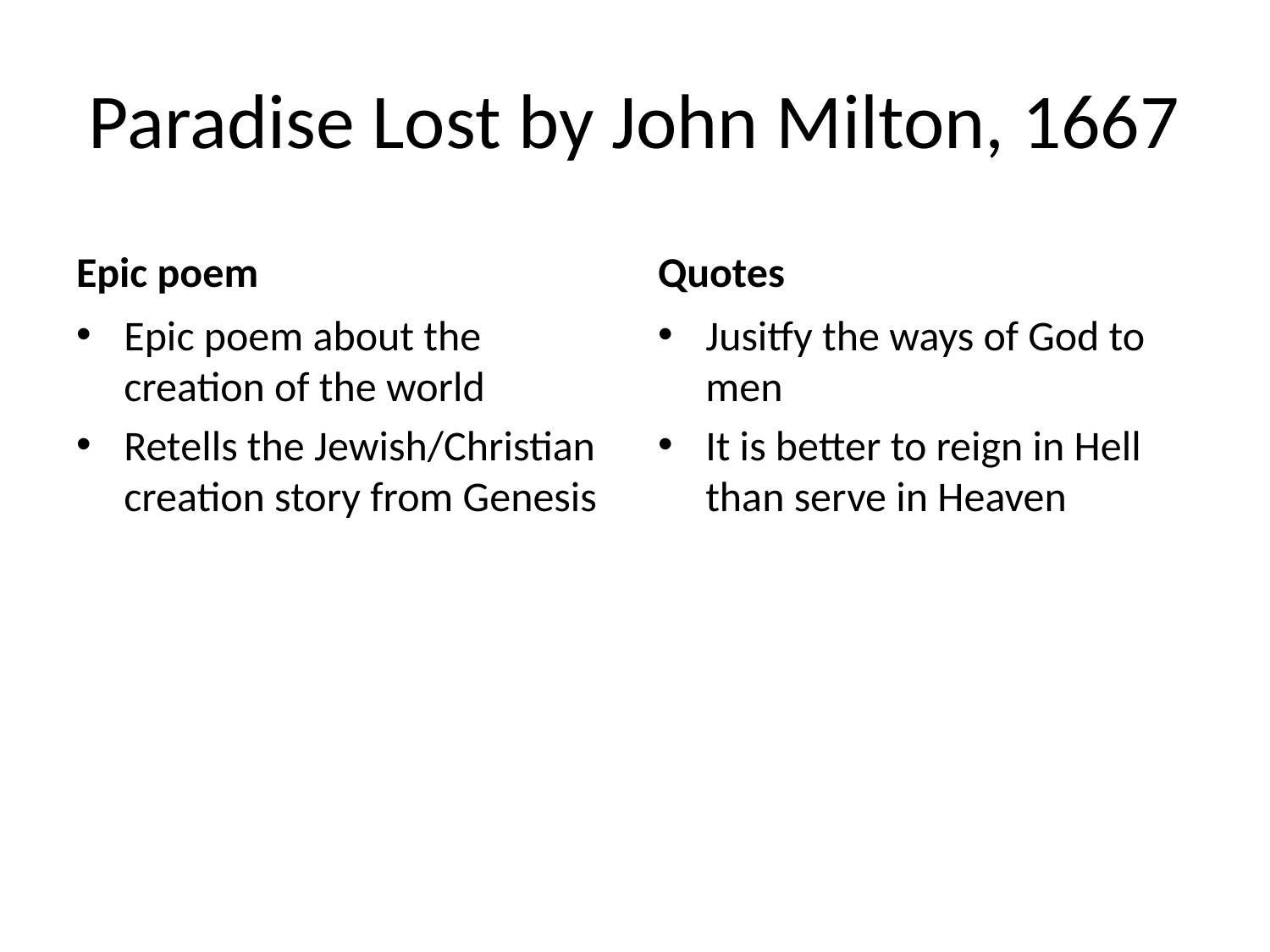

# Paradise Lost by John Milton, 1667
Epic poem
Quotes
Epic poem about the creation of the world
Retells the Jewish/Christian creation story from Genesis

Jusitfy the ways of God to men
It is better to reign in Hell than serve in Heaven